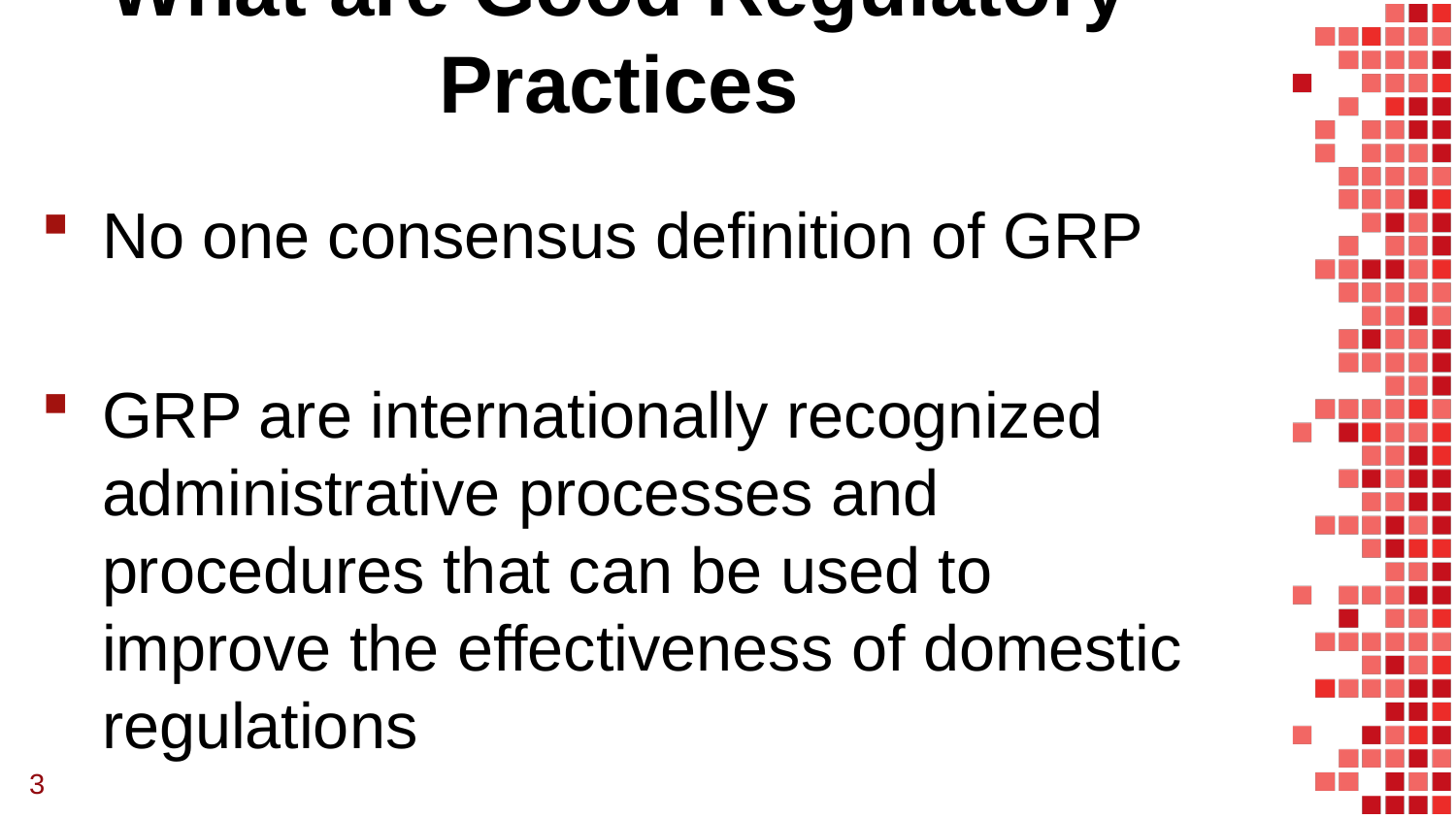

# What are Good Regulatory Practices
No one consensus definition of GRP

GRP are internationally recognized administrative processes and procedures that can be used to improve the effectiveness of domestic regulations
3